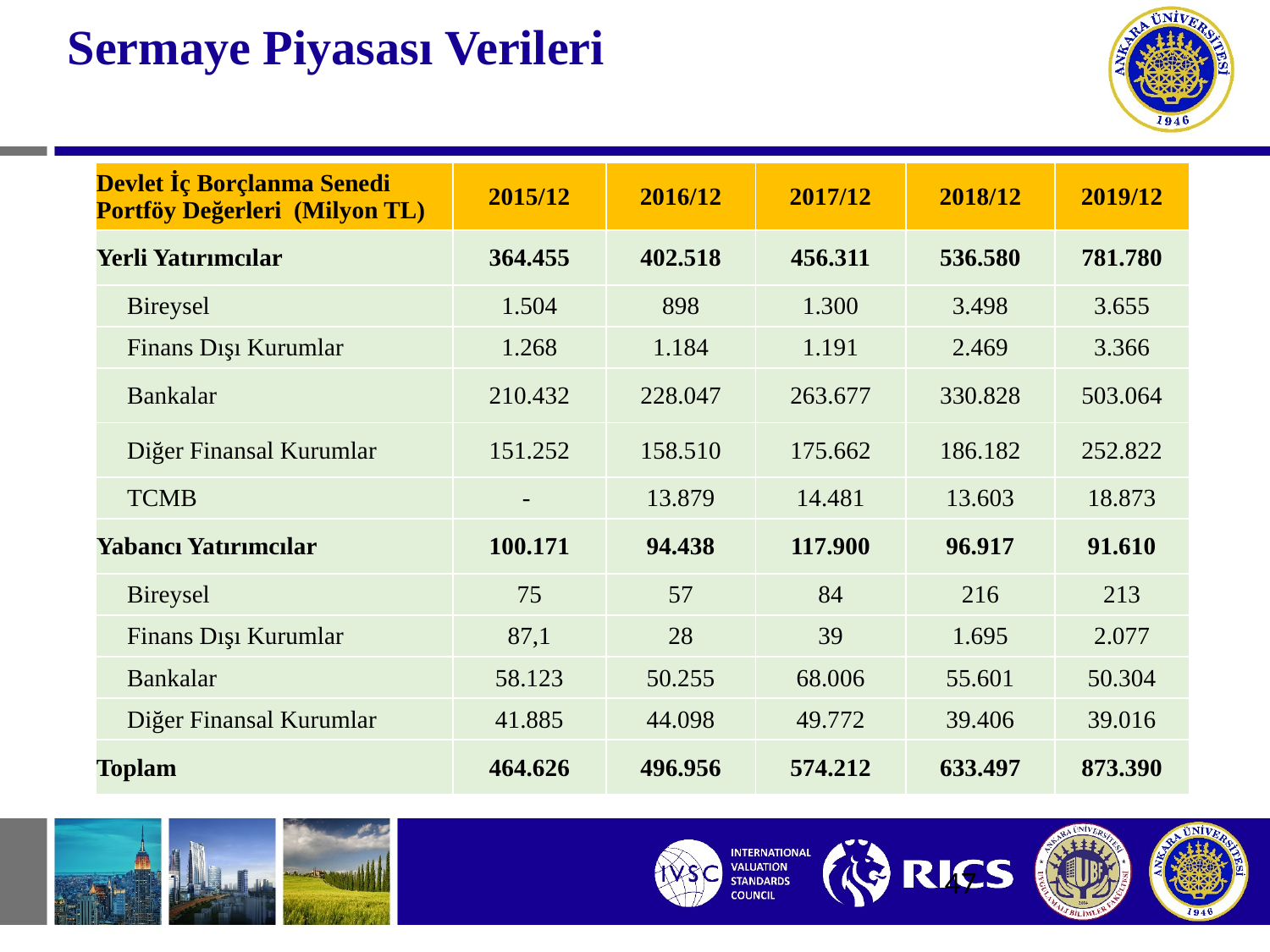

# Sermaye Piyasası Verileri
| Devlet İç Borçlanma Senedi Portföy Değerleri (Milyon TL) | 2015/12 | 2016/12 | 2017/12 | 2018/12 | 2019/12 |
| --- | --- | --- | --- | --- | --- |
| Yerli Yatırımcılar | 364.455 | 402.518 | 456.311 | 536.580 | 781.780 |
| Bireysel | 1.504 | 898 | 1.300 | 3.498 | 3.655 |
| Finans Dışı Kurumlar | 1.268 | 1.184 | 1.191 | 2.469 | 3.366 |
| Bankalar | 210.432 | 228.047 | 263.677 | 330.828 | 503.064 |
| Diğer Finansal Kurumlar | 151.252 | 158.510 | 175.662 | 186.182 | 252.822 |
| TCMB | - | 13.879 | 14.481 | 13.603 | 18.873 |
| Yabancı Yatırımcılar | 100.171 | 94.438 | 117.900 | 96.917 | 91.610 |
| Bireysel | 75 | 57 | 84 | 216 | 213 |
| Finans Dışı Kurumlar | 87,1 | 28 | 39 | 1.695 | 2.077 |
| Bankalar | 58.123 | 50.255 | 68.006 | 55.601 | 50.304 |
| Diğer Finansal Kurumlar | 41.885 | 44.098 | 49.772 | 39.406 | 39.016 |
| Toplam | 464.626 | 496.956 | 574.212 | 633.497 | 873.390 |
47